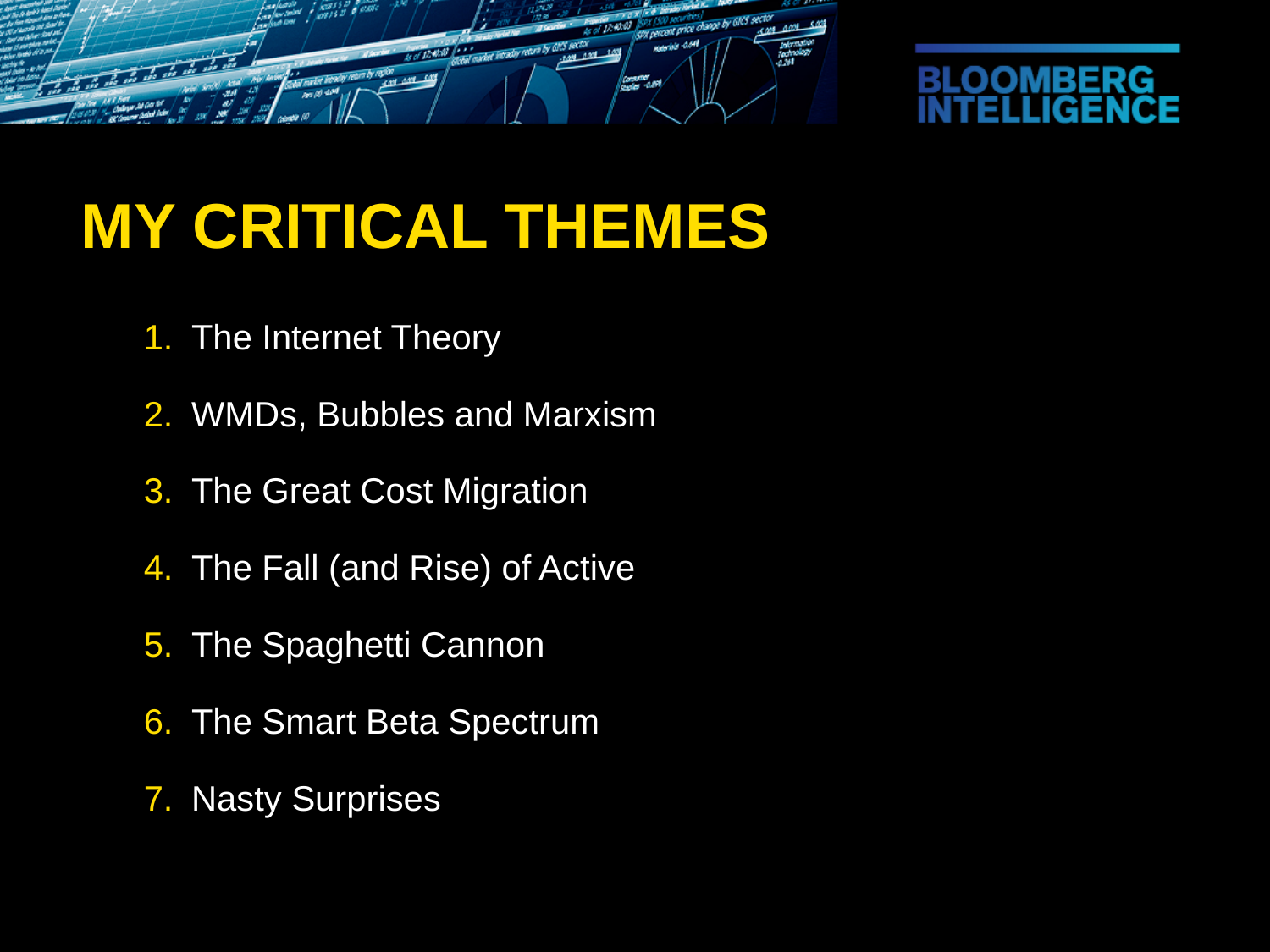

# My critical themes
The Internet Theory
WMDs, Bubbles and Marxism
The Great Cost Migration
The Fall (and Rise) of Active
The Spaghetti Cannon
The Smart Beta Spectrum
Nasty Surprises